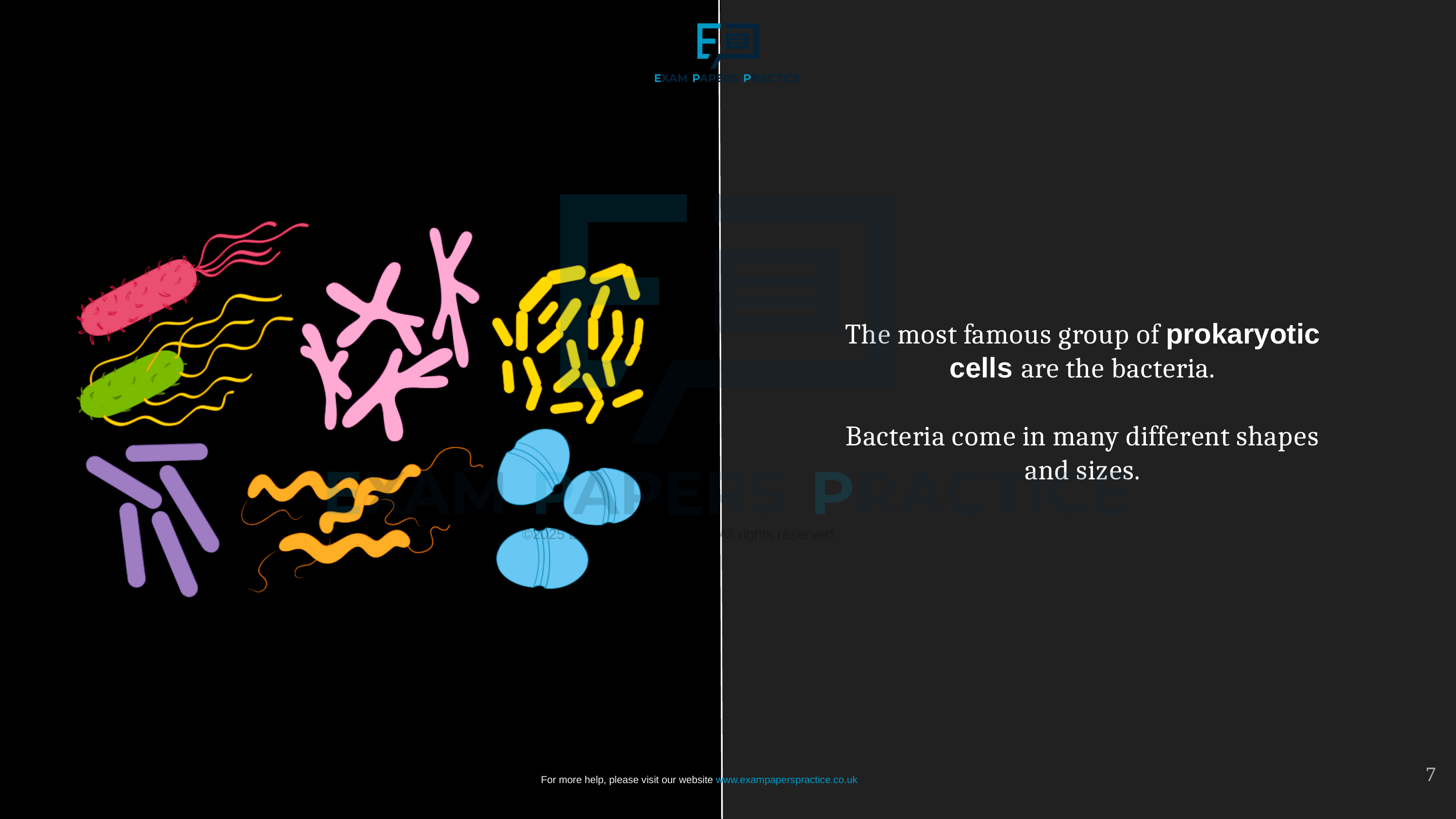

The most famous group of prokaryotic cells are the bacteria.

Bacteria come in many different shapes and sizes.

©2025 Exam Papers Practice. All rights reserved.

7
For more help, please visit our website www.exampaperspractice.co.uk